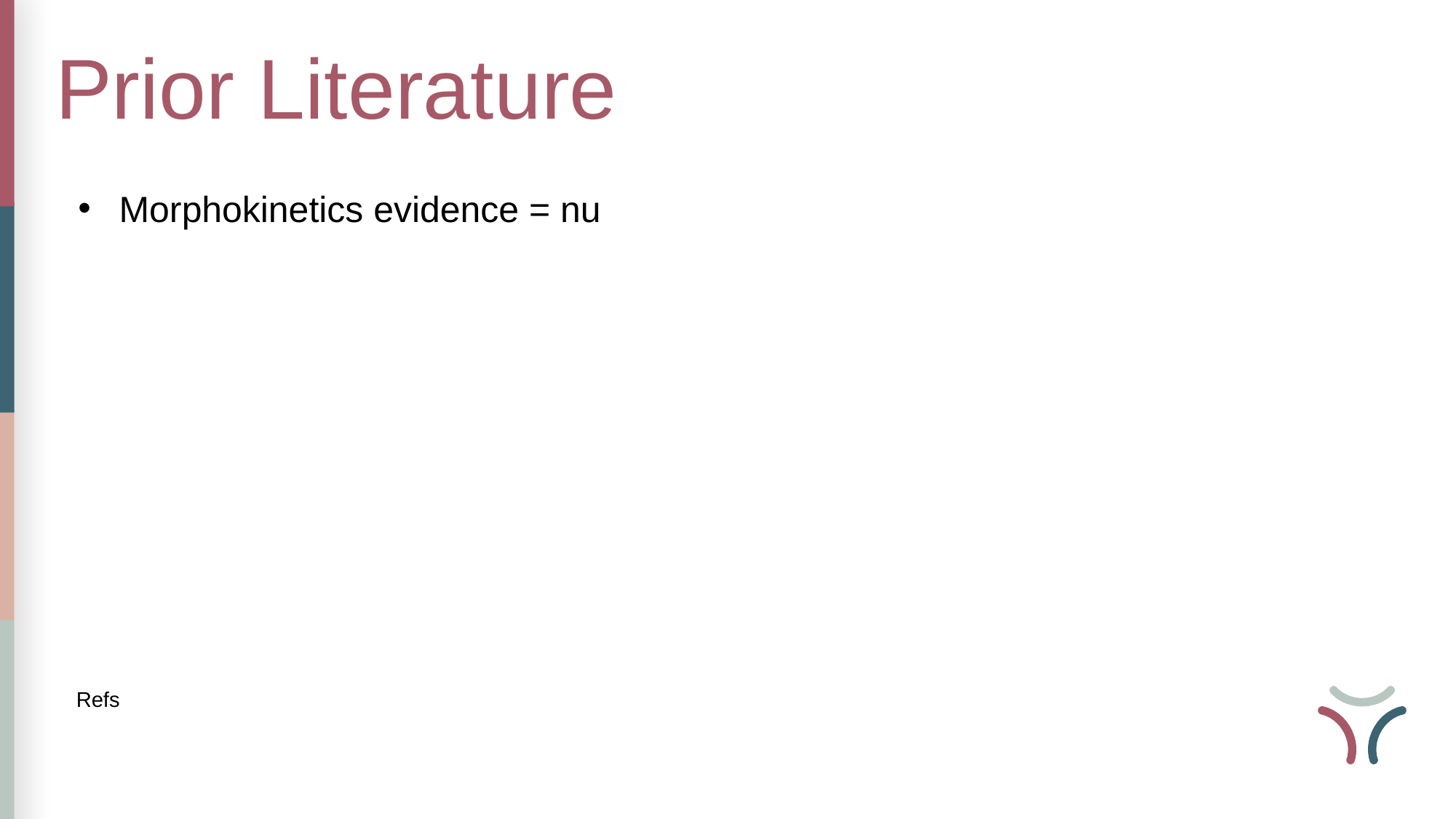

Prior Literature
Morphokinetics evidence = nu
Refs